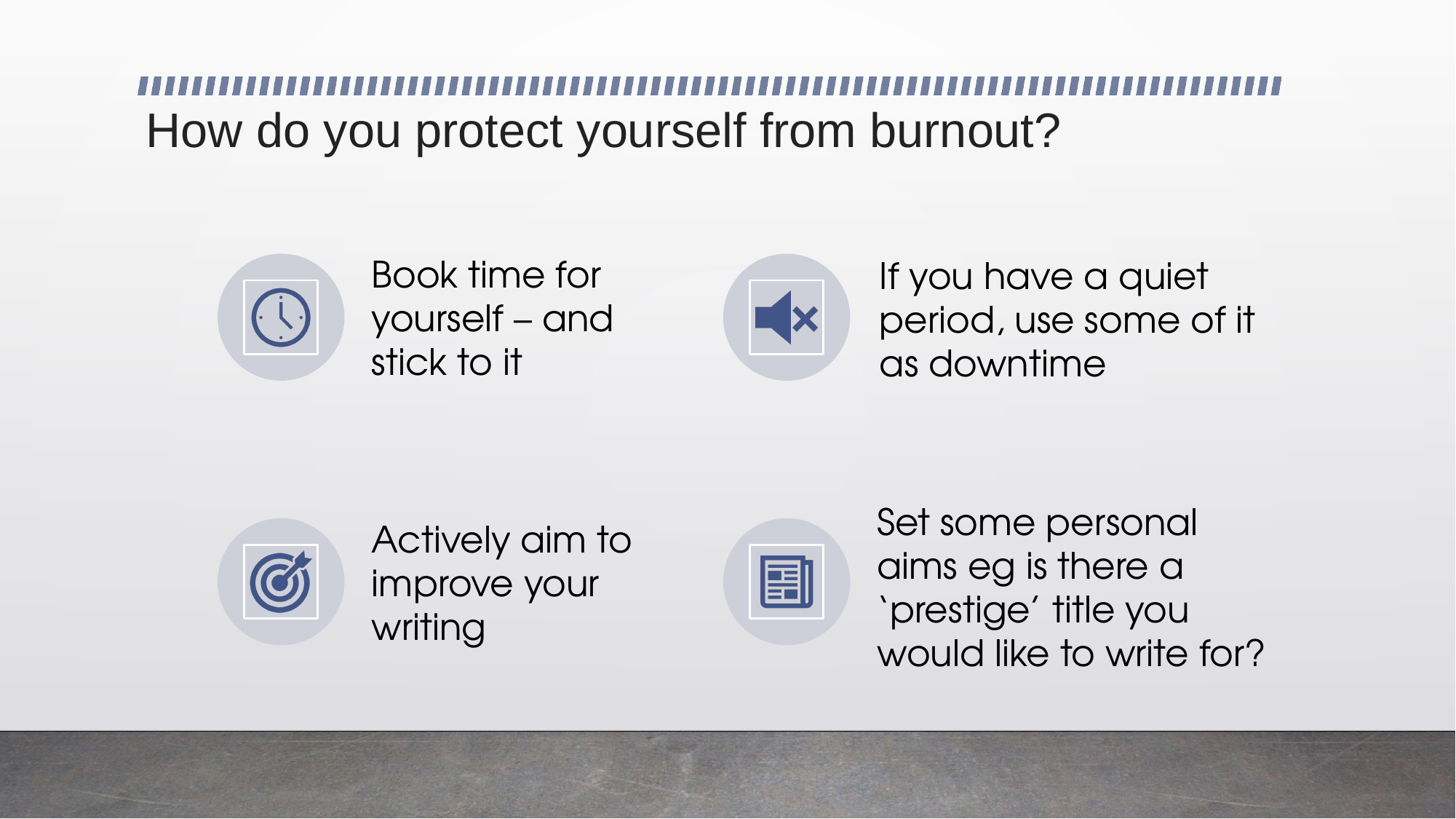

# How do you protect yourself from burnout?
Book time for yourself – and stick to it
If you have a quiet period, use some of it as downtime
Actively aim to improve your writing
Set some personal aims eg is there a ‘prestige’ title you would like to write for?